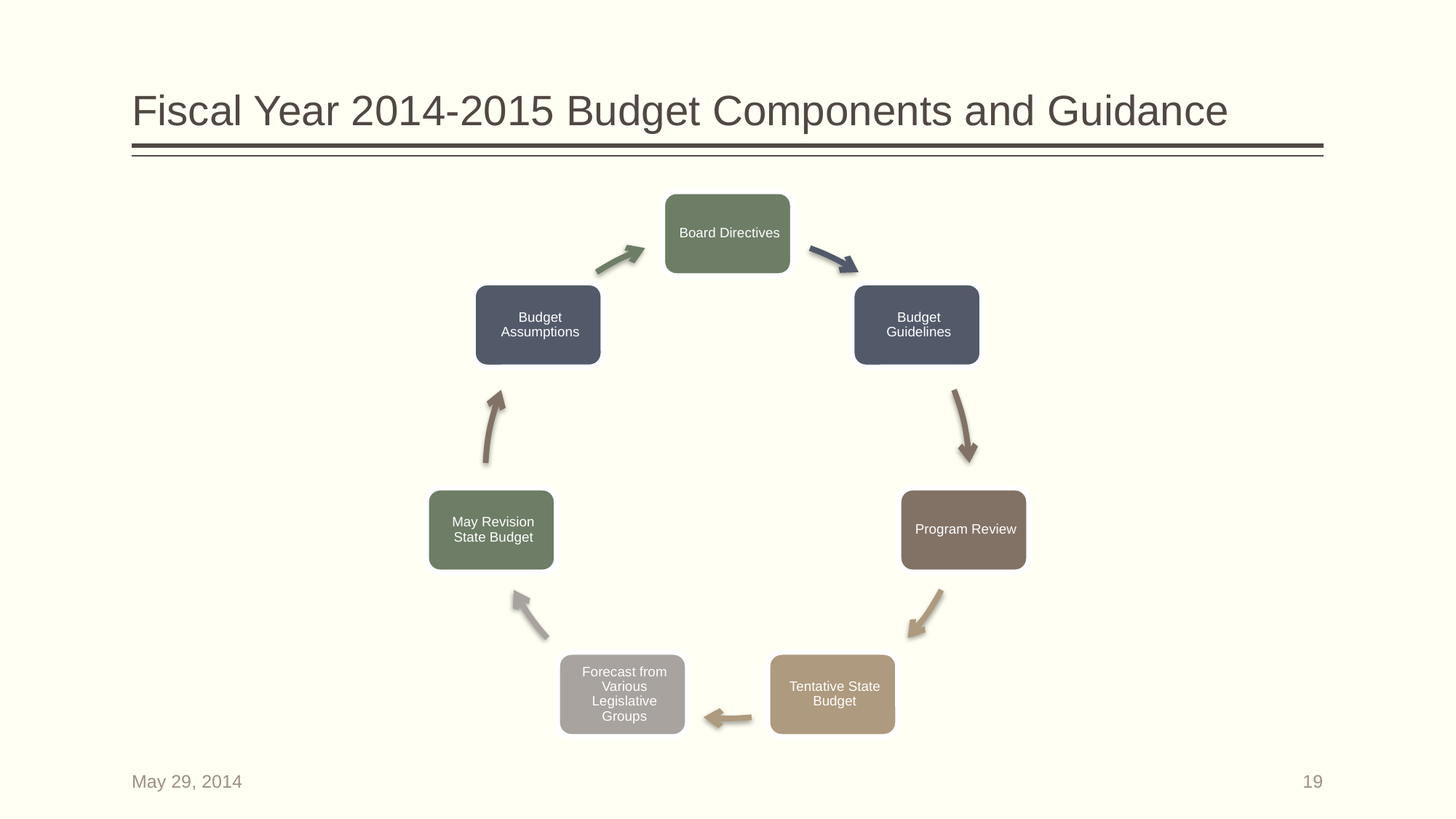

# Fiscal Year 2014-2015 Budget Components and Guidance
Board Directives
Budget Guidelines
Program Review
Tentative State Budget
Forecast from Various Legislative Groups
May Revision State Budget
Budget Assumptions
May 29, 2014
19